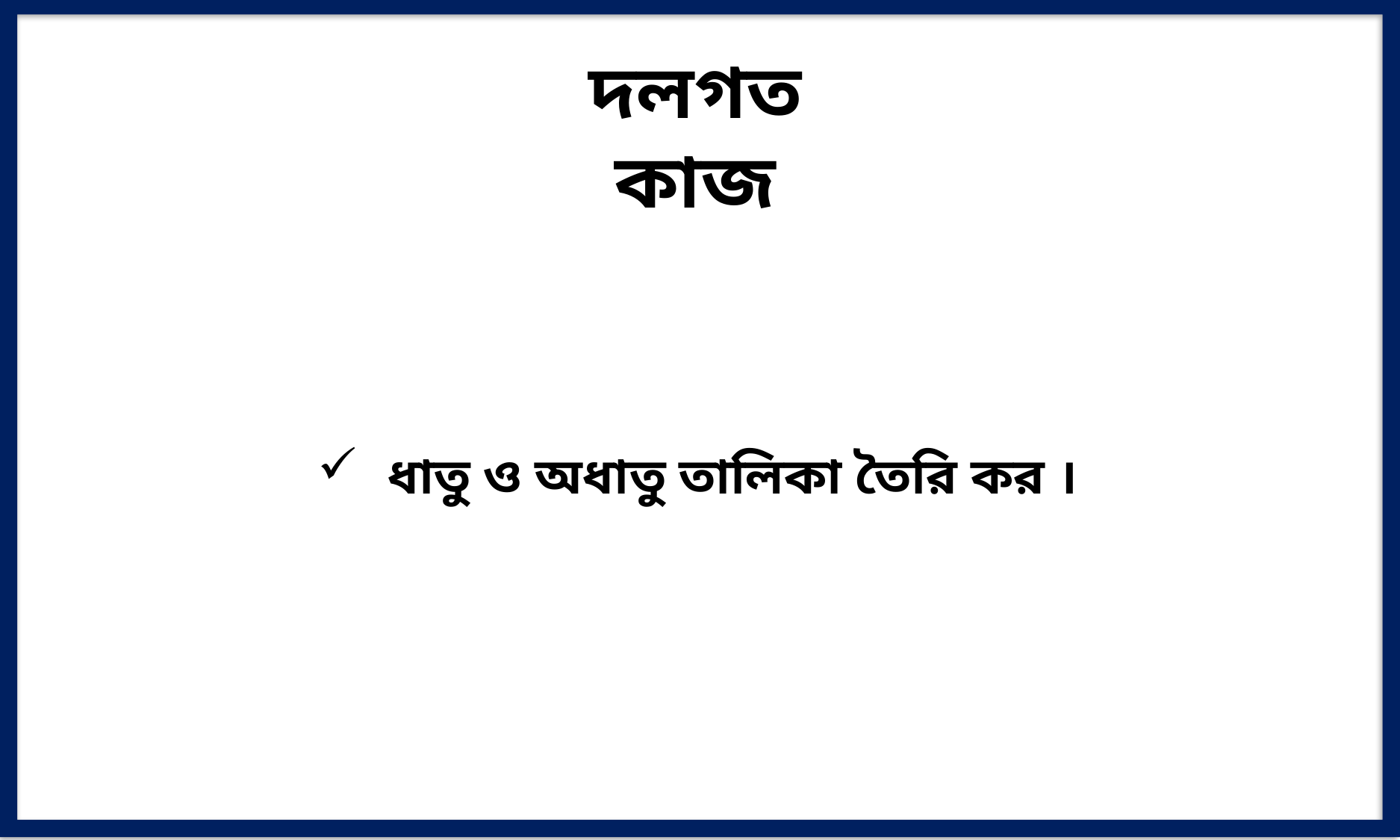

দলগত কাজ
ধাতু ও অধাতু তালিকা তৈরি কর ।